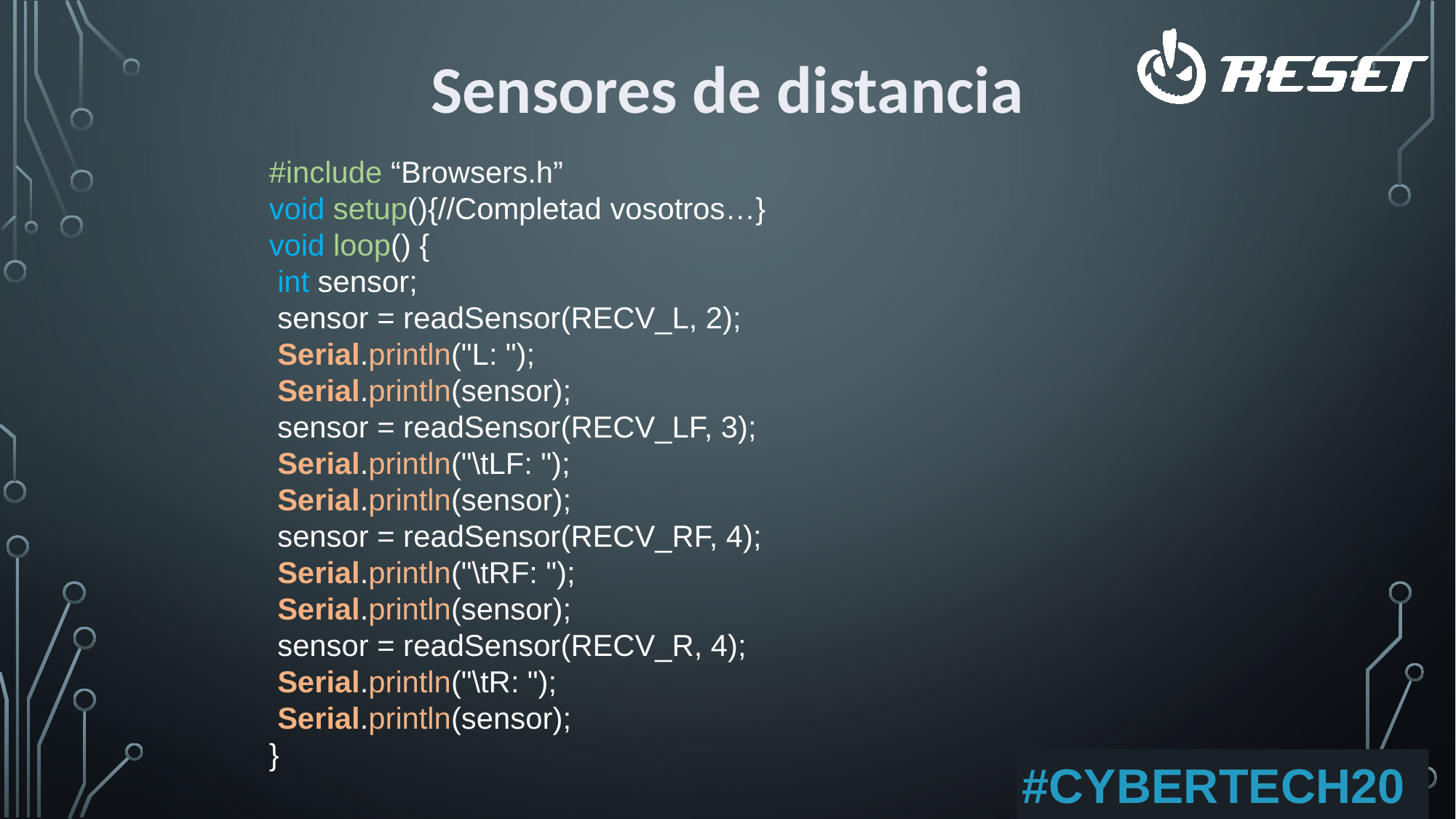

Sensores de distancia
#include “Browsers.h”
void setup(){//Completad vosotros…}
void loop() {
 int sensor;
 sensor = readSensor(RECV_L, 2);
 Serial.println("L: ");
 Serial.println(sensor);
 sensor = readSensor(RECV_LF, 3);
 Serial.println("\tLF: ");
 Serial.println(sensor);
 sensor = readSensor(RECV_RF, 4);
 Serial.println("\tRF: ");
 Serial.println(sensor);
 sensor = readSensor(RECV_R, 4);
 Serial.println("\tR: ");
 Serial.println(sensor);
}

#CYBERTECH2022